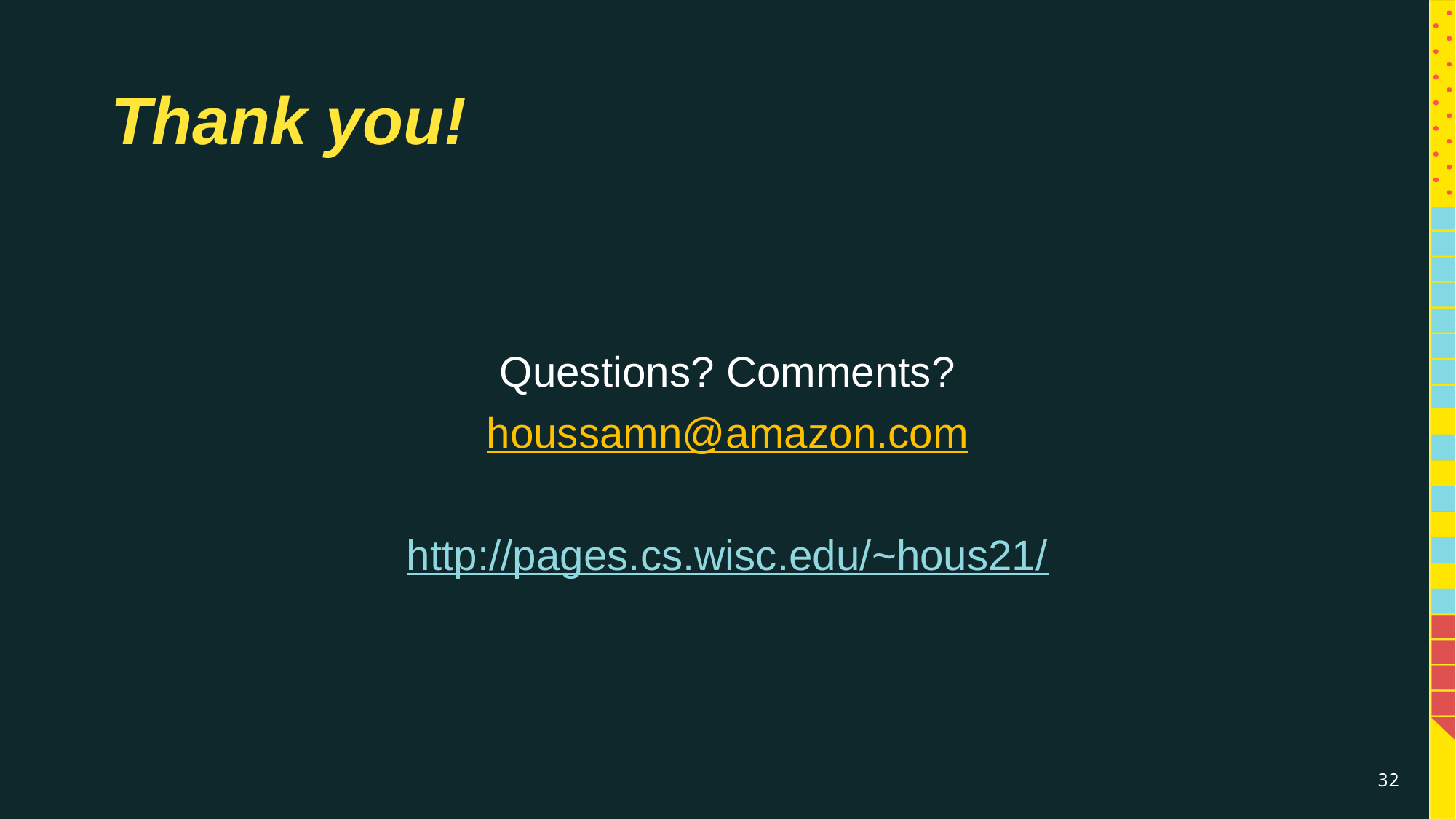

# Thank you!

Questions? Comments?
houssamn@amazon.com

http://pages.cs.wisc.edu/~hous21/
32